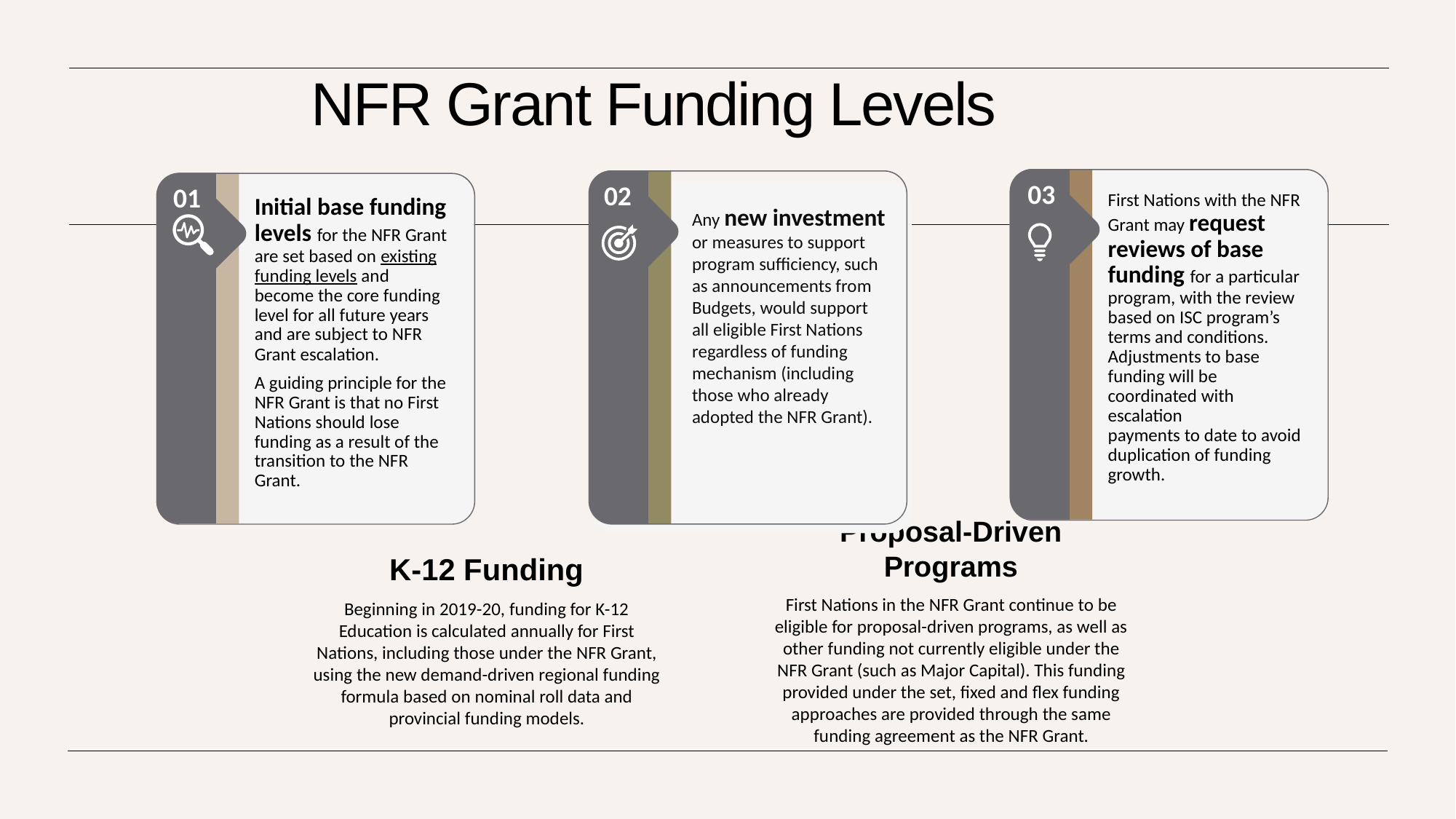

# NFR Grant Funding Levels

First Nations with the NFR Grant may request reviews of base funding for a particular program, with the review based on ISC program’s terms and conditions. Adjustments to base funding will be coordinated with escalation
payments to date to avoid duplication of funding growth.

03

02
Any new investment or measures to support program sufficiency, such as announcements from Budgets, would support all eligible First Nations regardless of funding mechanism (including those who already adopted the NFR Grant).

Initial base funding levels for the NFR Grant are set based on existing funding levels and become the core funding level for all future years and are subject to NFR Grant escalation.
A guiding principle for the NFR Grant is that no First Nations should lose funding as a result of the transition to the NFR Grant.

01

Proposal-Driven Programs
First Nations in the NFR Grant continue to be eligible for proposal-driven programs, as well as other funding not currently eligible under the NFR Grant (such as Major Capital). This funding provided under the set, fixed and flex funding approaches are provided through the same funding agreement as the NFR Grant.
K-12 Funding
Beginning in 2019-20, funding for K-12 Education is calculated annually for First Nations, including those under the NFR Grant, using the new demand-driven regional funding formula based on nominal roll data and provincial funding models.